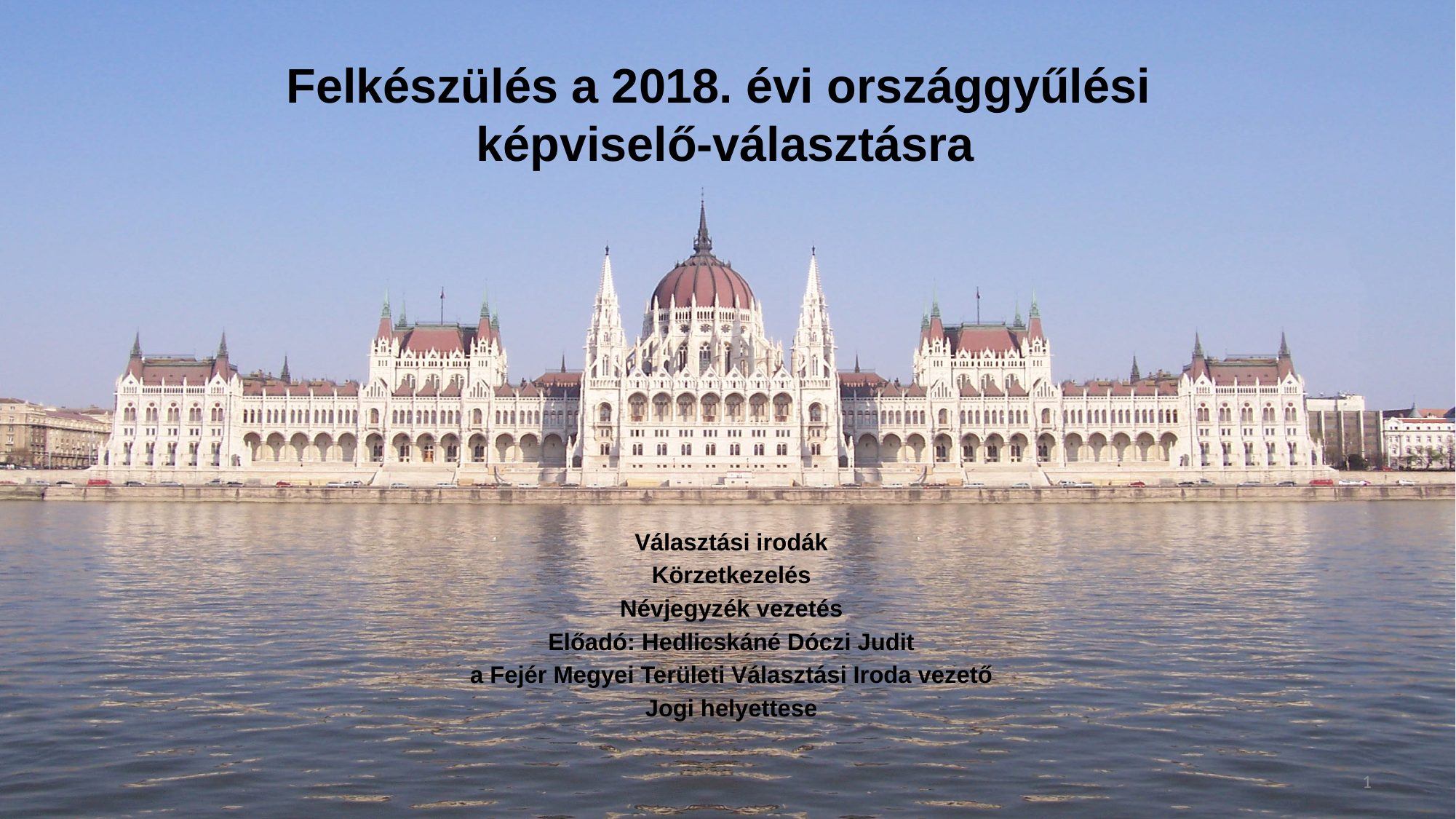

# Felkészülés a 2018. évi országgyűlési képviselő-választásra
Választási irodák
Körzetkezelés
Névjegyzék vezetés
Előadó: Hedlicskáné Dóczi Judit
a Fejér Megyei Területi Választási Iroda vezető
Jogi helyettese

1